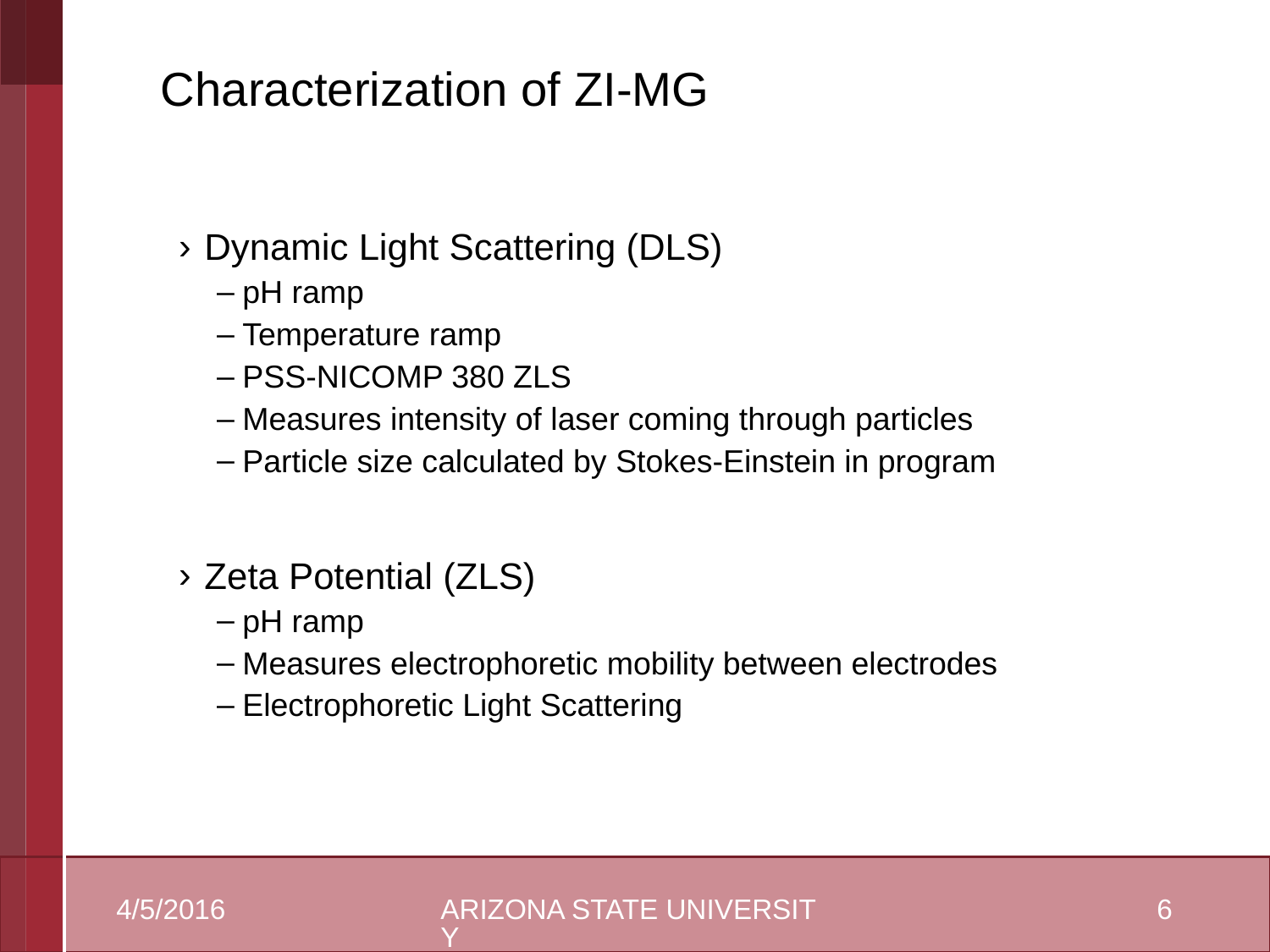

# Characterization of ZI-MG
Dynamic Light Scattering (DLS)
pH ramp
Temperature ramp
PSS-NICOMP 380 ZLS
Measures intensity of laser coming through particles
Particle size calculated by Stokes-Einstein in program

Zeta Potential (ZLS)
pH ramp
Measures electrophoretic mobility between electrodes
Electrophoretic Light Scattering

4/5/2016
Arizona State University
6